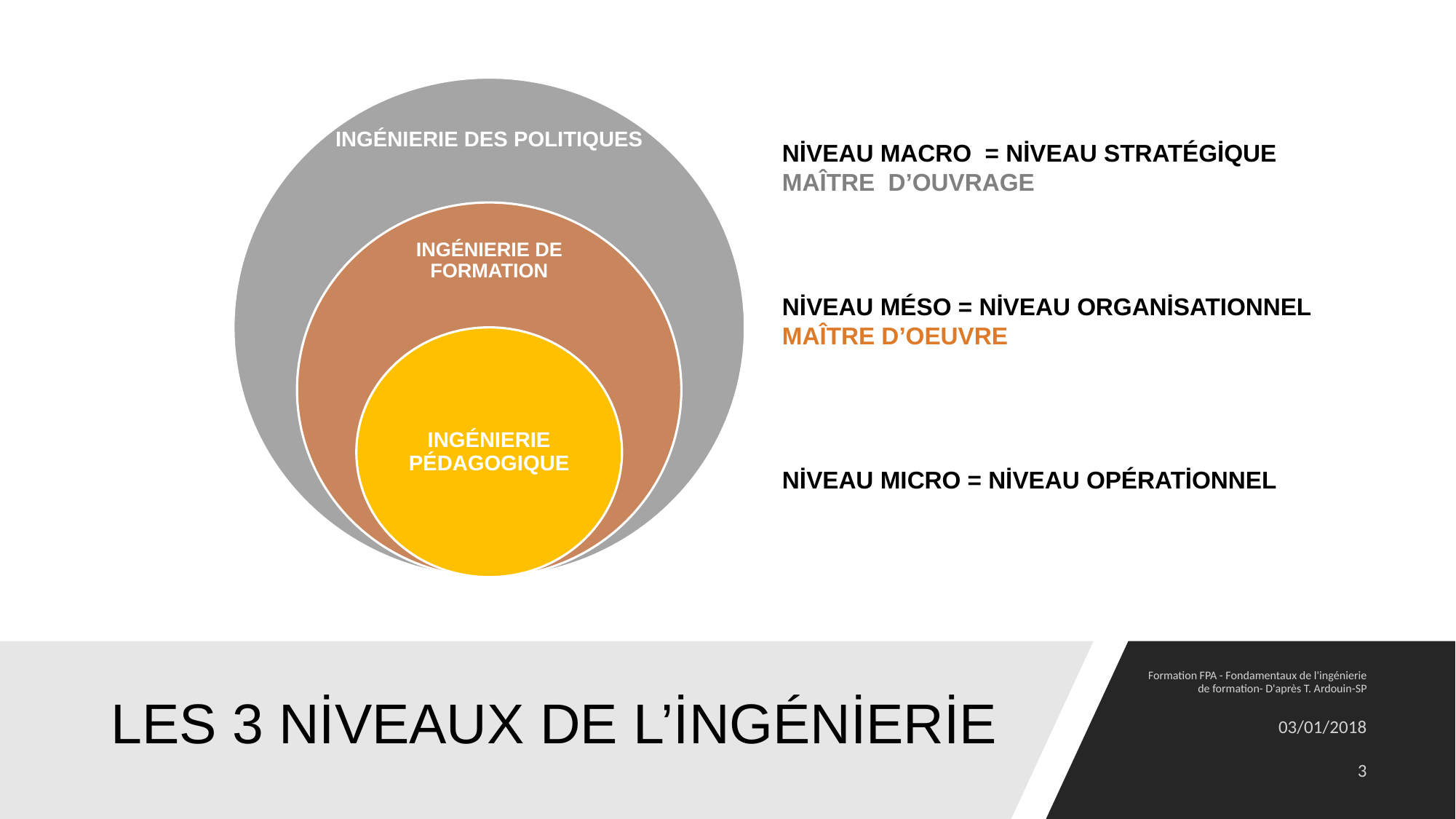

INGÉNIERIE DES POLITIQUES
INGÉNIERIE DE FORMATION
INGÉNIERIE PÉDAGOGIQUE
NİVEAU MACRO  = NİVEAU STRATÉGİQUE  MAÎTRE  D’OUVRAGE
NİVEAU MÉSO = NİVEAU ORGANİSATIONNEL
MAÎTRE D’OEUVRE
NİVEAU MICRO = NİVEAU OPÉRATİONNEL

# LES 3 NİVEAUX DE L’İNGÉNİERİE
Formation FPA - Fondamentaux de l'ingénierie de formation- D'après T. Ardouin-SP
03/01/2018
3